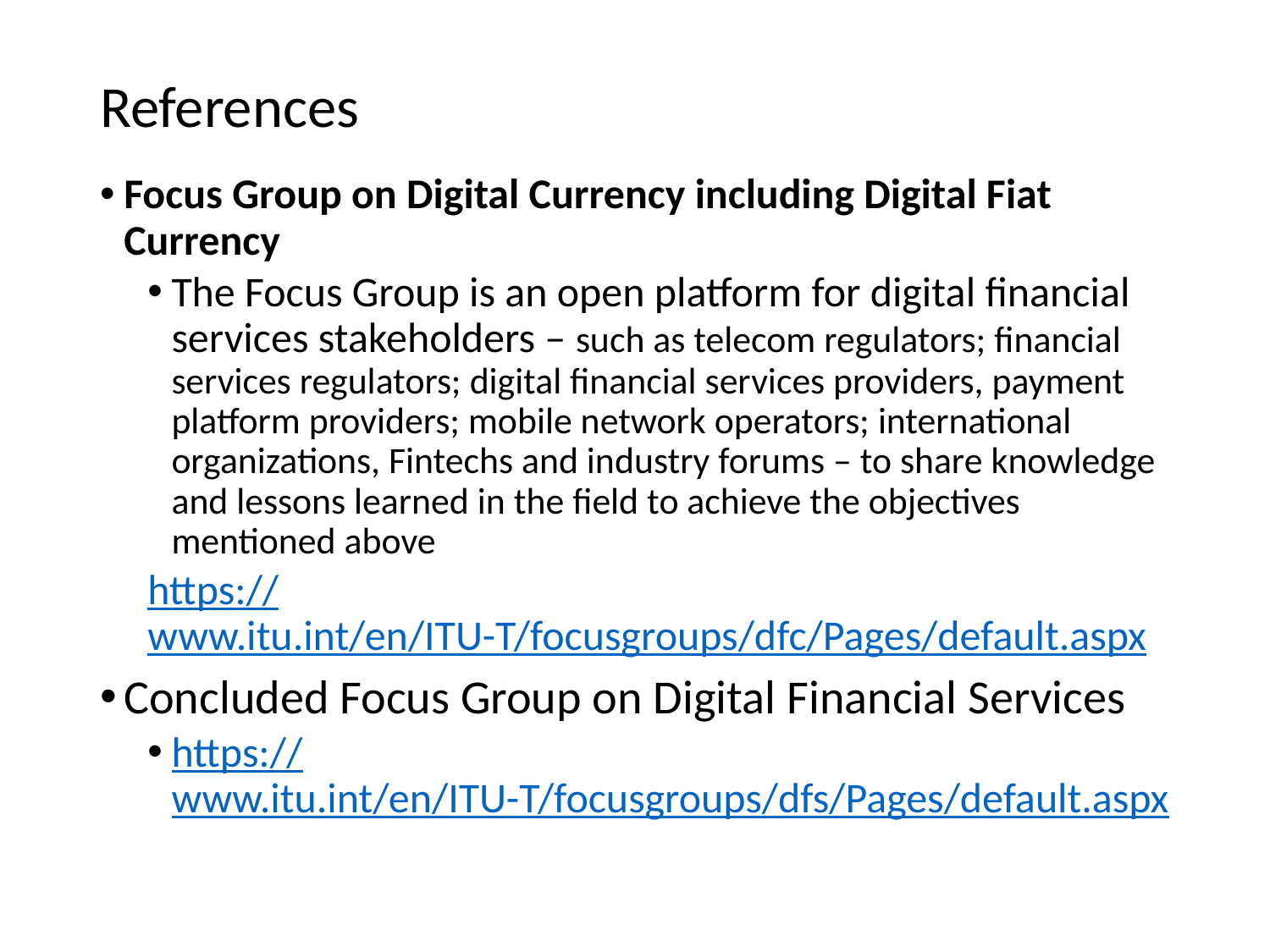

# References
Focus Group on Digital Currency including Digital Fiat Currency
The Focus Group is an open platform for digital financial services stakeholders – such as telecom regulators; financial services regulators; digital financial services providers, payment platform providers; mobile network operators; international organizations, Fintechs and industry forums – to share knowledge and lessons learned in the field to achieve the objectives mentioned above
https://www.itu.int/en/ITU-T/focusgroups/dfc/Pages/default.aspx
Concluded Focus Group on Digital Financial Services
https://www.itu.int/en/ITU-T/focusgroups/dfs/Pages/default.aspx